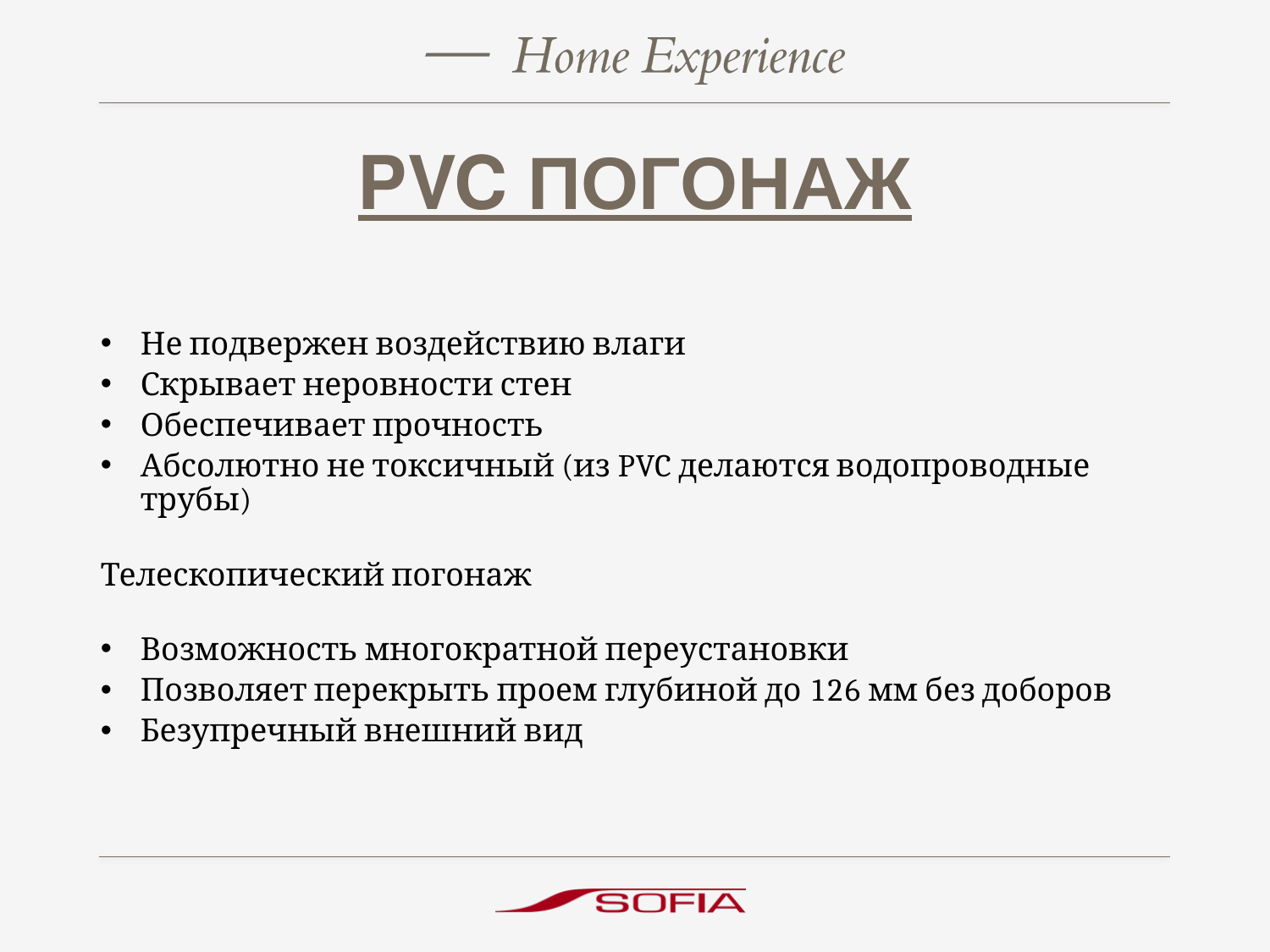

# PVC Погонаж
Не подвержен воздействию влаги
Скрывает неровности стен
Обеспечивает прочность
Абсолютно не токсичный (из PVC делаются водопроводные трубы)
Телескопический погонаж
Возможность многократной переустановки
Позволяет перекрыть проем глубиной до 126 мм без доборов
Безупречный внешний вид